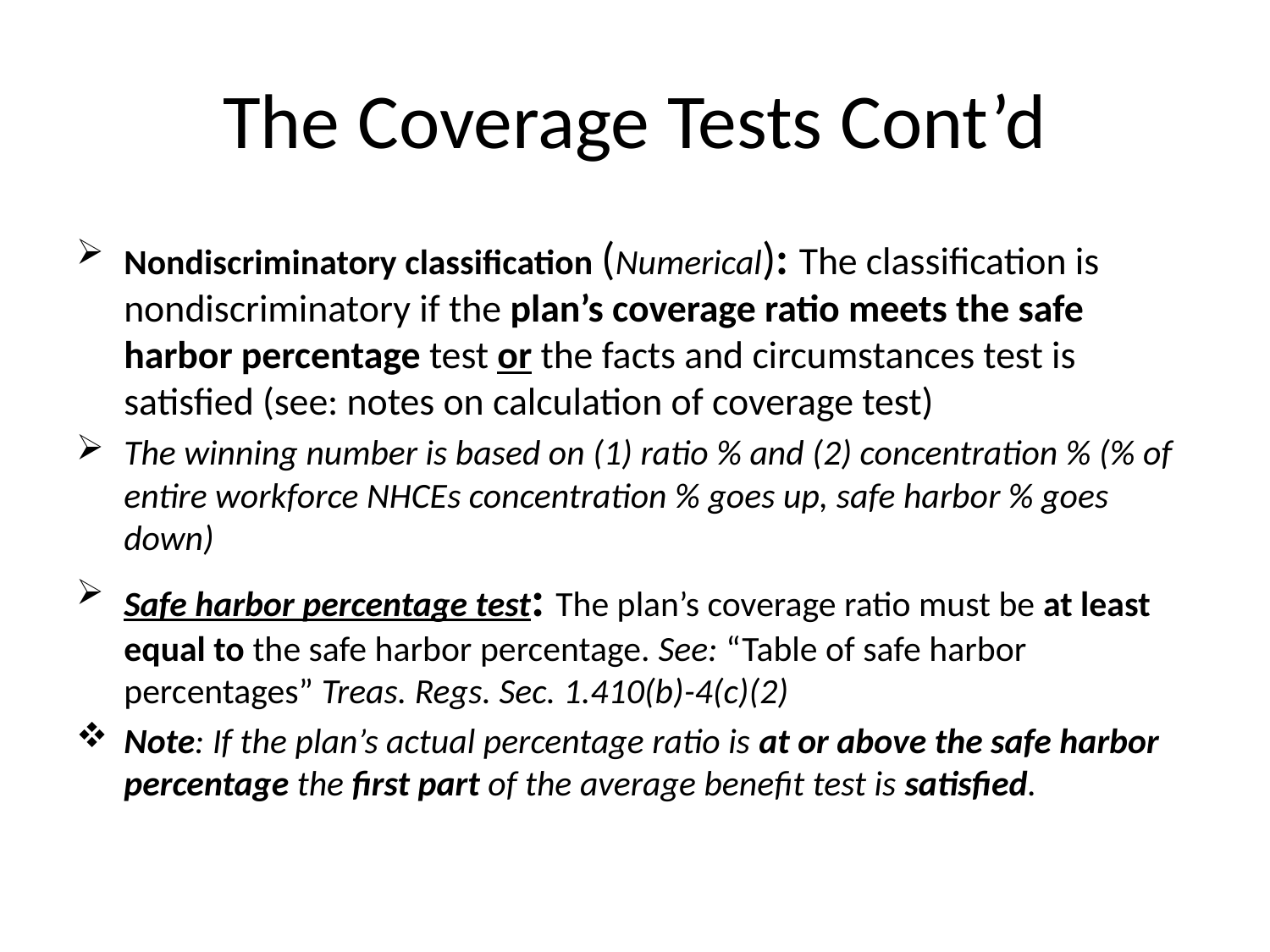

# The Coverage Tests Cont’d
Nondiscriminatory classification (Numerical): The classification is nondiscriminatory if the plan’s coverage ratio meets the safe harbor percentage test or the facts and circumstances test is satisfied (see: notes on calculation of coverage test)
The winning number is based on (1) ratio % and (2) concentration % (% of entire workforce NHCEs concentration % goes up, safe harbor % goes down)
Safe harbor percentage test: The plan’s coverage ratio must be at least equal to the safe harbor percentage. See: “Table of safe harbor percentages” Treas. Regs. Sec. 1.410(b)-4(c)(2)
Note: If the plan’s actual percentage ratio is at or above the safe harbor percentage the first part of the average benefit test is satisfied.